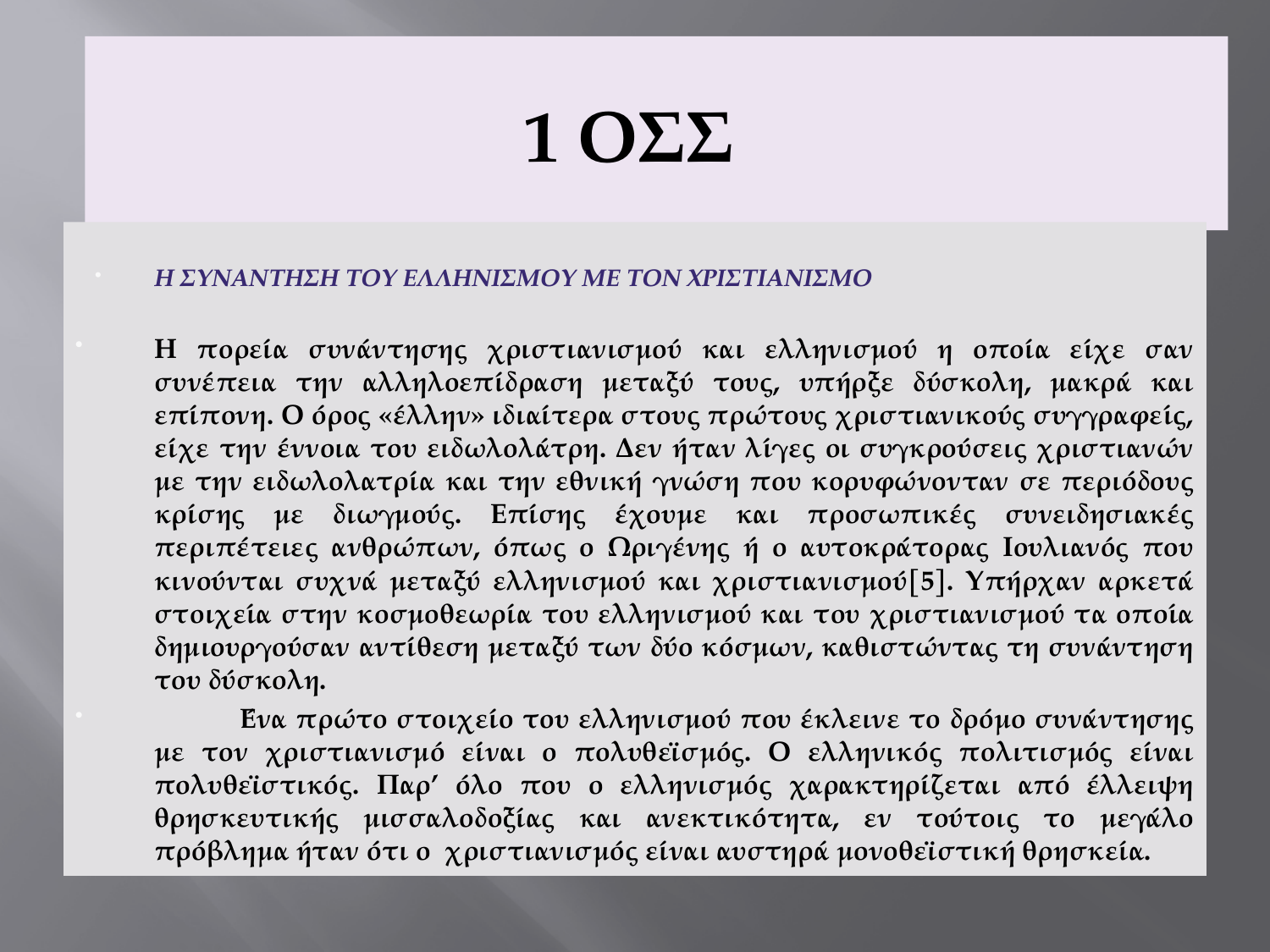

# 1 ΟΣΣ

Η ΣΥΝΑΝΤΗΣΗ ΤΟΥ ΕΛΛΗΝΙΣΜΟΥ ΜΕ ΤΟΝ ΧΡΙΣΤΙΑΝΙΣΜΟ

Η πορεία συνάντησης χριστιανισμού και ελληνισμού η οποία είχε σαν συνέπεια την αλληλοεπίδραση μεταξύ τους, υπήρξε δύσκολη, μακρά και επίπονη. Ο όρος «έλλην» ιδιαίτερα στους πρώτους χριστιανικούς συγγραφείς, είχε την έννοια του ειδωλολάτρη. Δεν ήταν λίγες οι συγκρούσεις χριστιανών με την ειδωλολατρία και την εθνική γνώση που κορυφώνονταν σε περιόδους κρίσης με διωγμούς. Επίσης έχουμε και προσωπικές συνειδησιακές περιπέτειες ανθρώπων, όπως ο Ωριγένης ή ο αυτοκράτορας Ιουλιανός που κινούνται συχνά μεταξύ ελληνισμού και χριστιανισμού[5]. Υπήρχαν αρκετά στοιχεία στην κοσμοθεωρία του ελληνισμού και του χριστιανισμού τα οποία δημιουργούσαν αντίθεση μεταξύ των δύο κόσμων, καθιστώντας τη συνάντηση του δύσκολη.
            Ένα πρώτο στοιχείο του ελληνισμού που έκλεινε το δρόμο συνάντησης με τον χριστιανισμό είναι ο πολυθεϊσμός. Ο ελληνικός πολιτισμός είναι πολυθεϊστικός. Παρ’ όλο που ο ελληνισμός χαρακτηρίζεται από έλλειψη θρησκευτικής μισσαλοδοξίας και ανεκτικότητα, εν τούτοις το μεγάλο πρόβλημα ήταν ότι ο  χριστιανισμός είναι αυστηρά μονοθεϊστική θρησκεία.